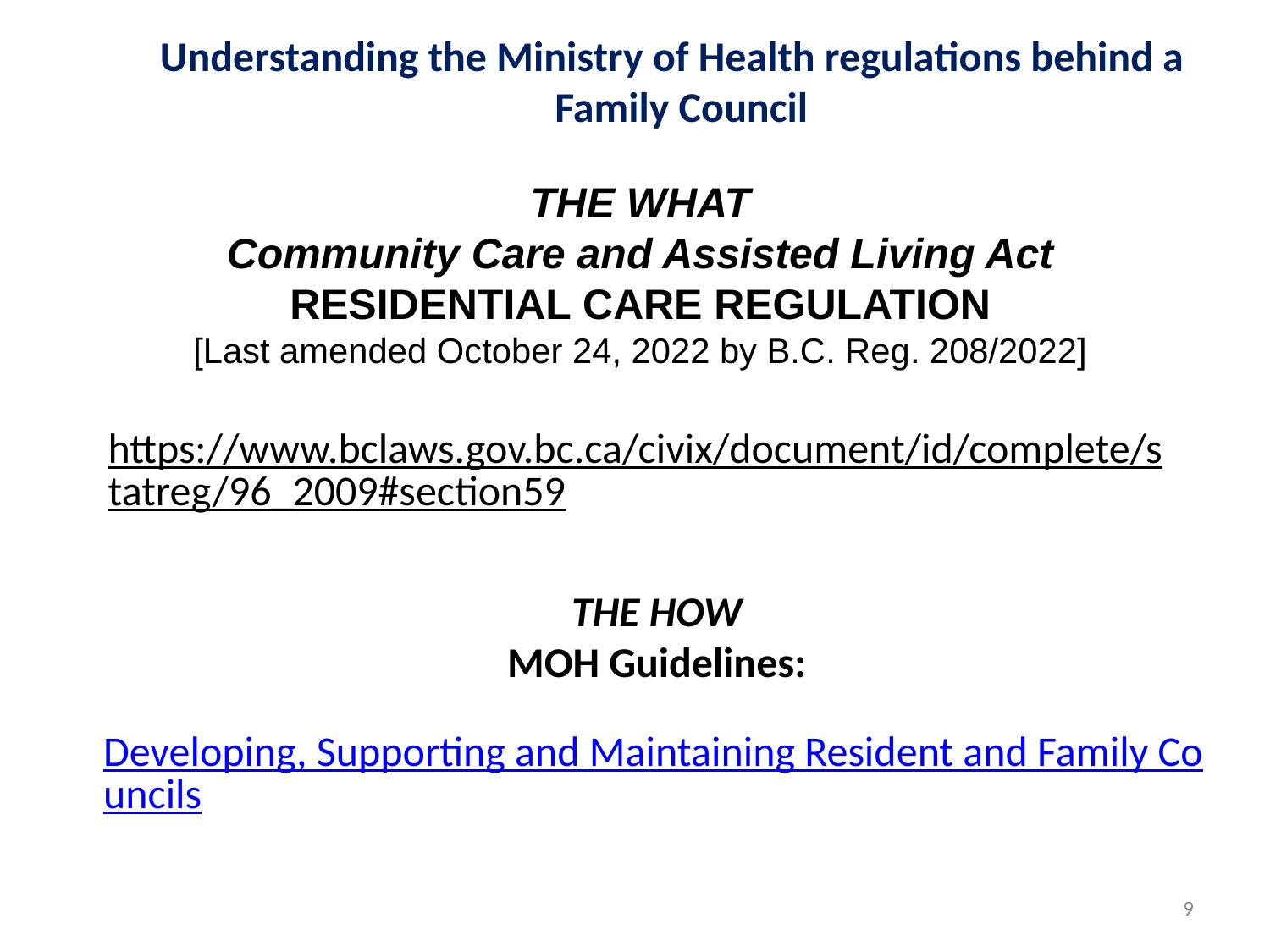

Understanding the Ministry of Health regulations behind a
  Family Council
THE WHAT
Community Care and Assisted Living Act
RESIDENTIAL CARE REGULATION
[Last amended October 24, 2022 by B.C. Reg. 208/2022]

https://www.bclaws.gov.bc.ca/civix/document/id/complete/statreg/96_2009#section59

THE HOW
MOH Guidelines:
Developing, Supporting and Maintaining Resident and Family Councils
9